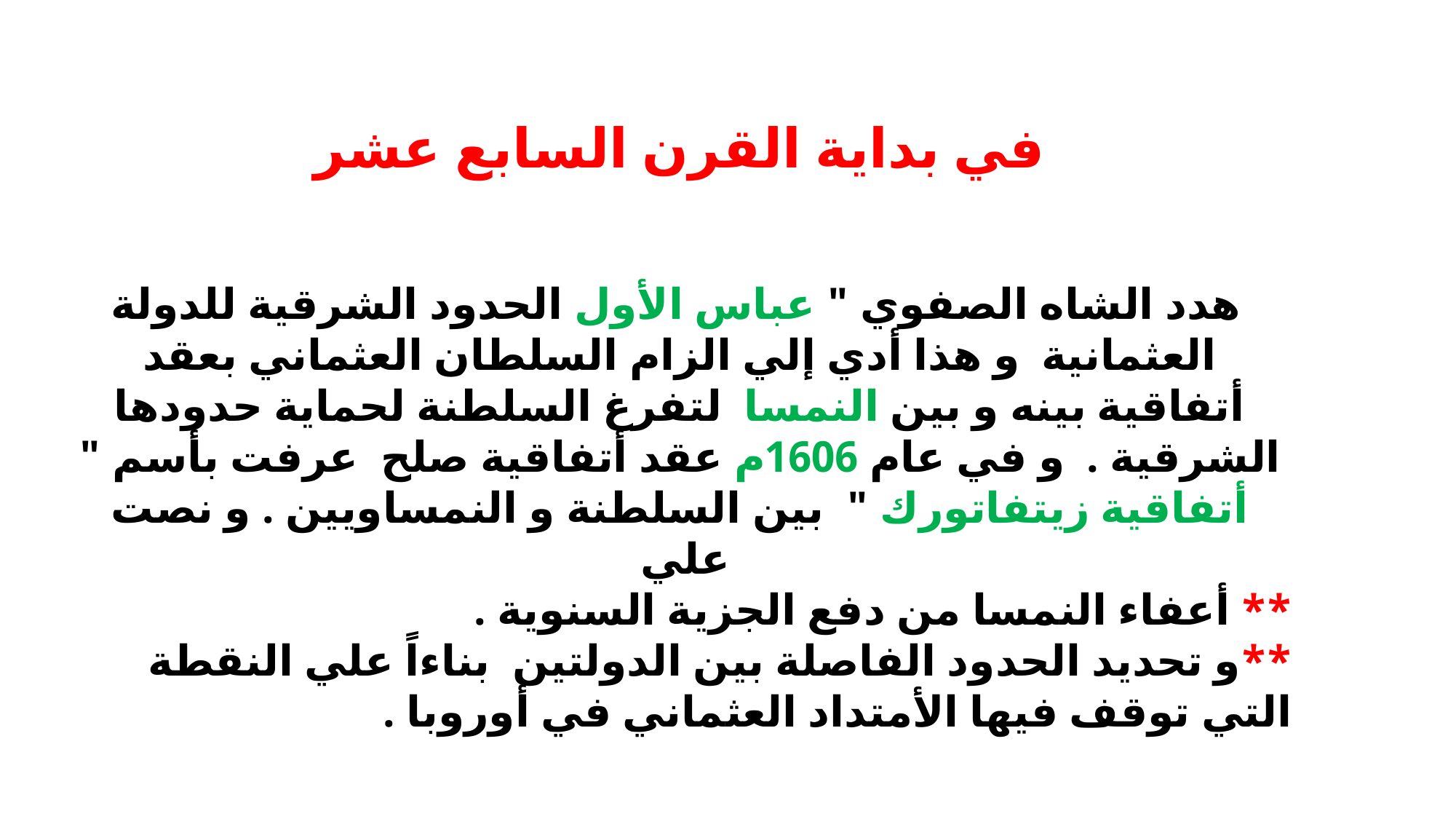

في بداية القرن السابع عشر

 هدد الشاه الصفوي " عباس الأول الحدود الشرقية للدولة العثمانية  و هذا أدي إلي الزام السلطان العثماني بعقد أتفاقية بينه و بين النمسا  لتفرغ السلطنة لحماية حدودها الشرقية .  و في عام 1606م عقد أتفاقية صلح  عرفت بأسم " أتفاقية زيتفاتورك "  بين السلطنة و النمساويين . و نصت علي
** أعفاء النمسا من دفع الجزية السنوية .
**و تحديد الحدود الفاصلة بين الدولتين  بناءاً علي النقطة التي توقف فيها الأمتداد العثماني في أوروبا .